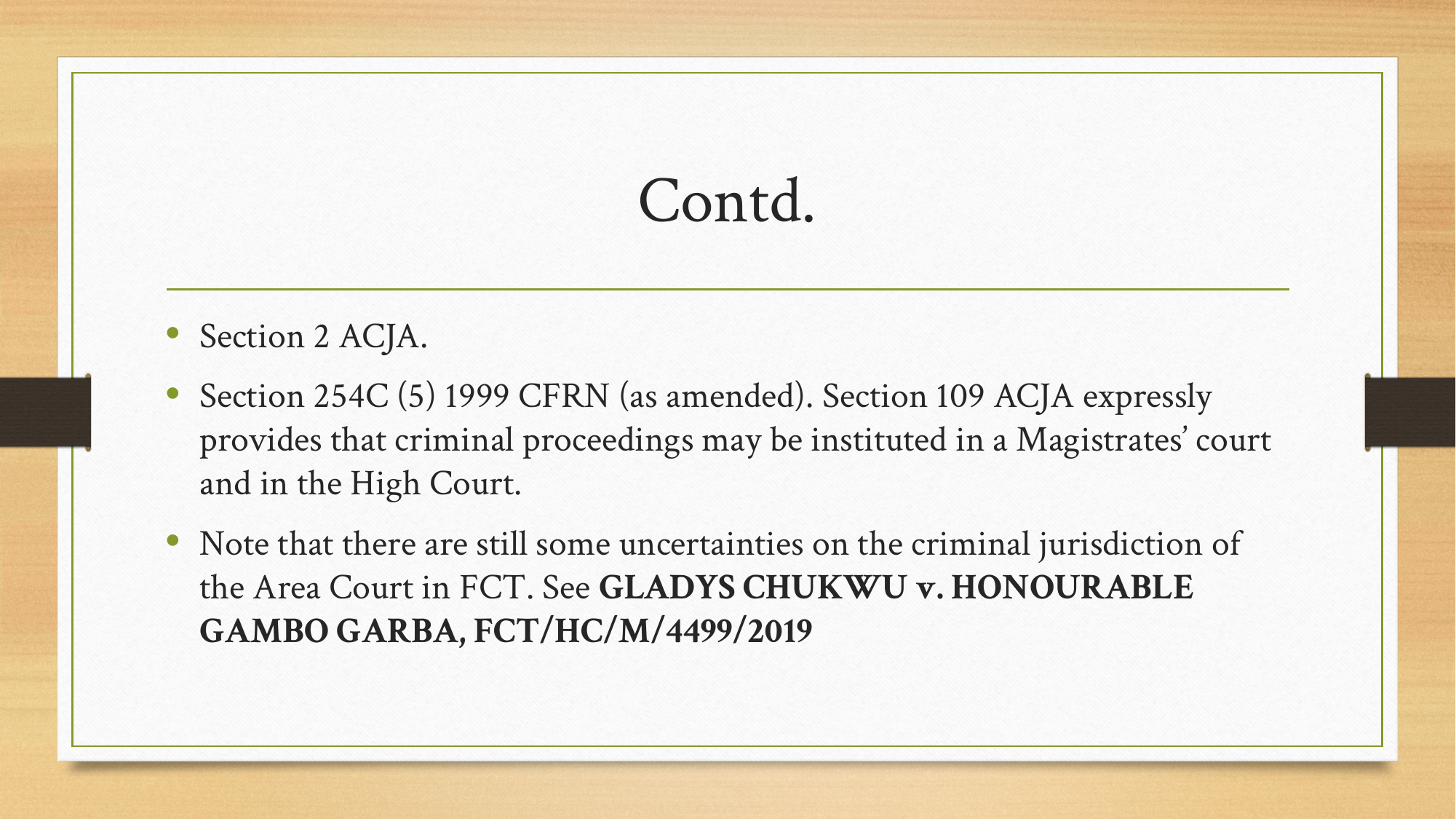

# Contd.
Section 2 ACJA.
Section 254C (5) 1999 CFRN (as amended). Section 109 ACJA expressly provides that criminal proceedings may be instituted in a Magistrates’ court and in the High Court.
Note that there are still some uncertainties on the criminal jurisdiction of the Area Court in FCT. See GLADYS CHUKWU v. HONOURABLE GAMBO GARBA, FCT/HC/M/4499/2019